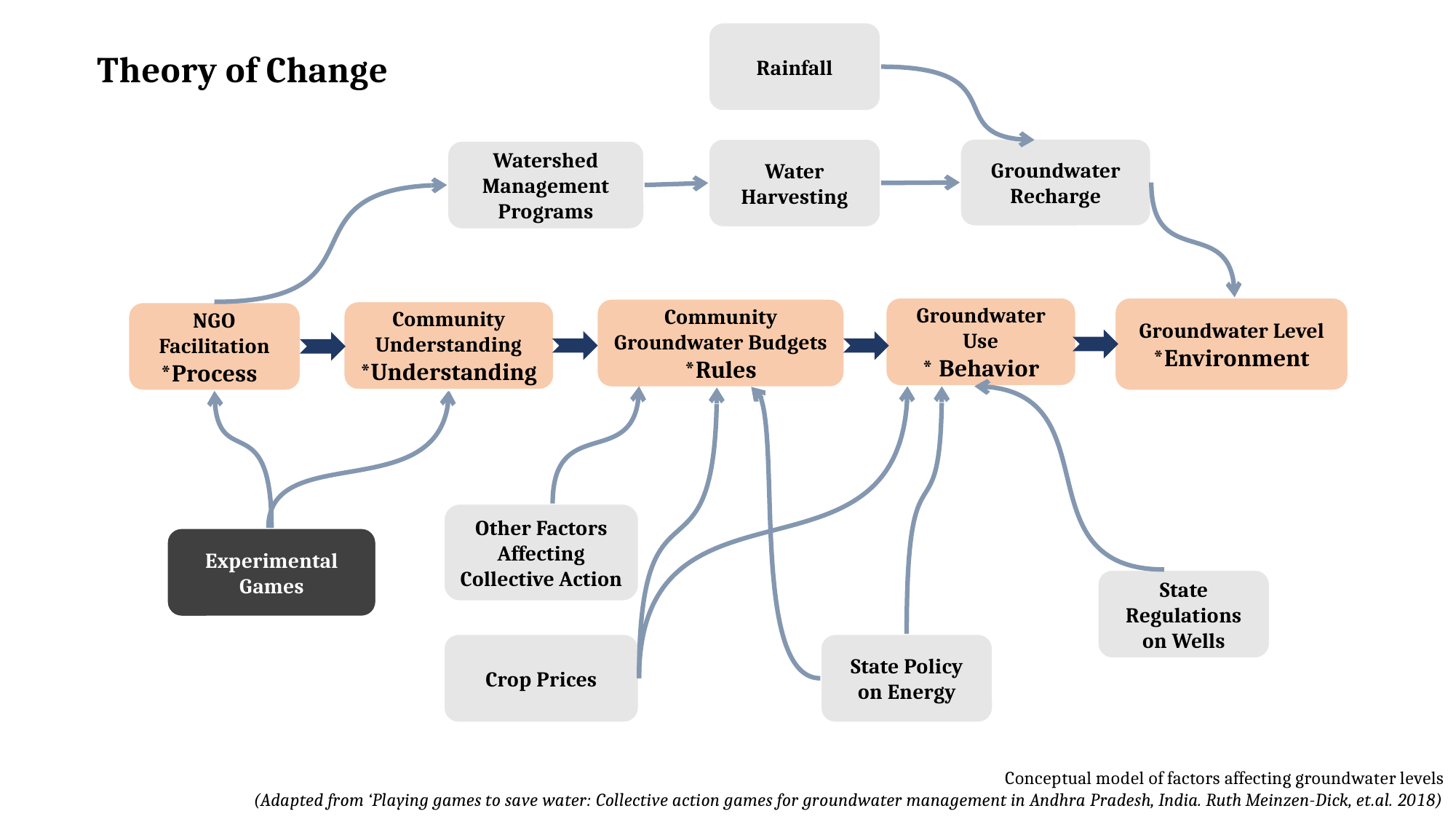

Rainfall
Theory of Change
Water Harvesting
Groundwater Recharge
Watershed Management Programs
Groundwater Use
* Behavior
Groundwater Level
*Environment
Community Groundwater Budgets
*Rules
Community Understanding
*Understanding
NGO Facilitation
*Process

Other Factors Affecting Collective Action
Experimental Games
State Regulations on Wells
Crop Prices
State Policy on Energy
Conceptual model of factors affecting groundwater levels
(Adapted from ‘Playing games to save water: Collective action games for groundwater management in Andhra Pradesh, India. Ruth Meinzen-Dick, et.al. 2018)